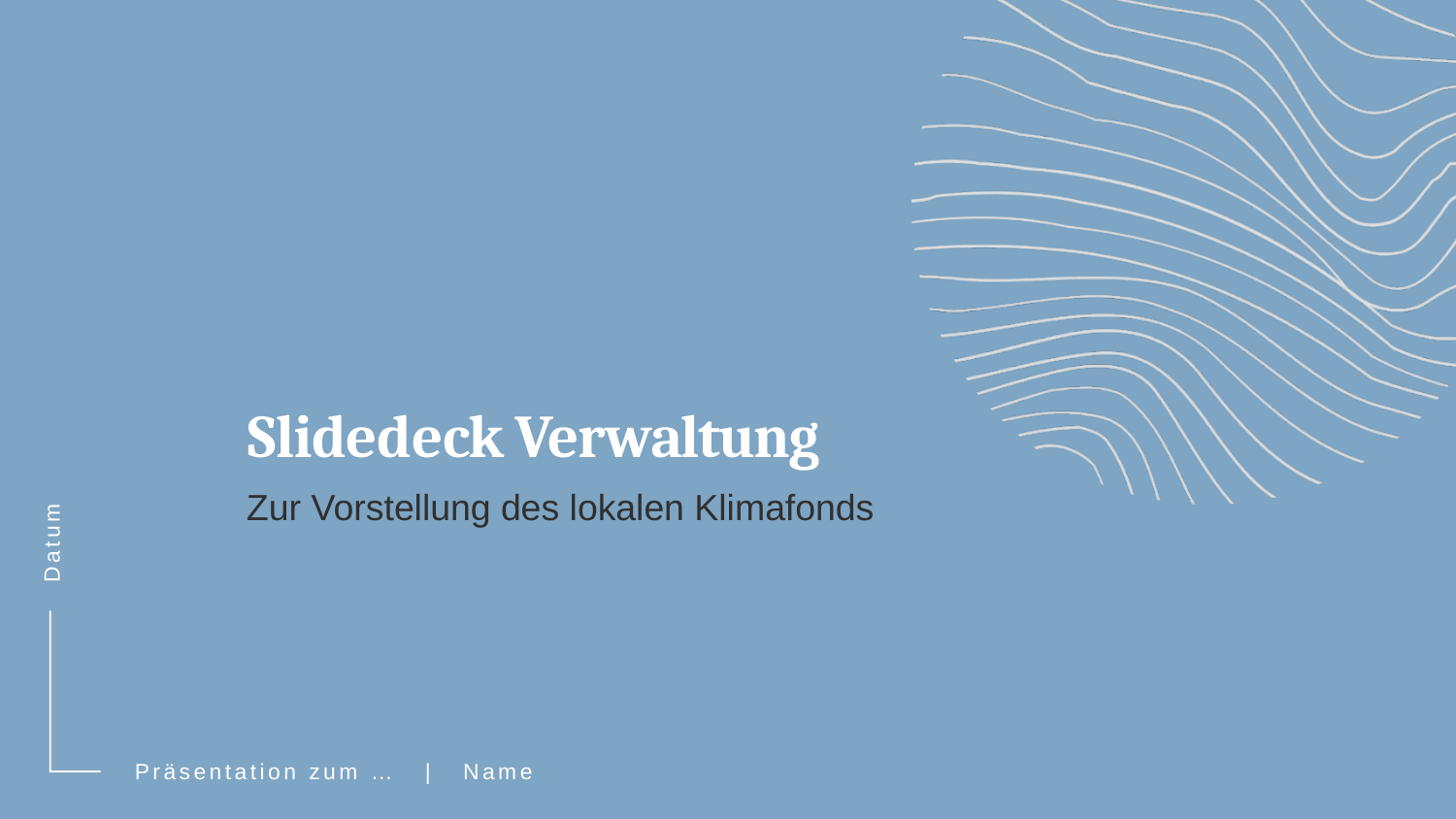

# Slidedeck Verwaltung
Datum
Zur Vorstellung des lokalen Klimafonds
Präsentation zum …   |   Name